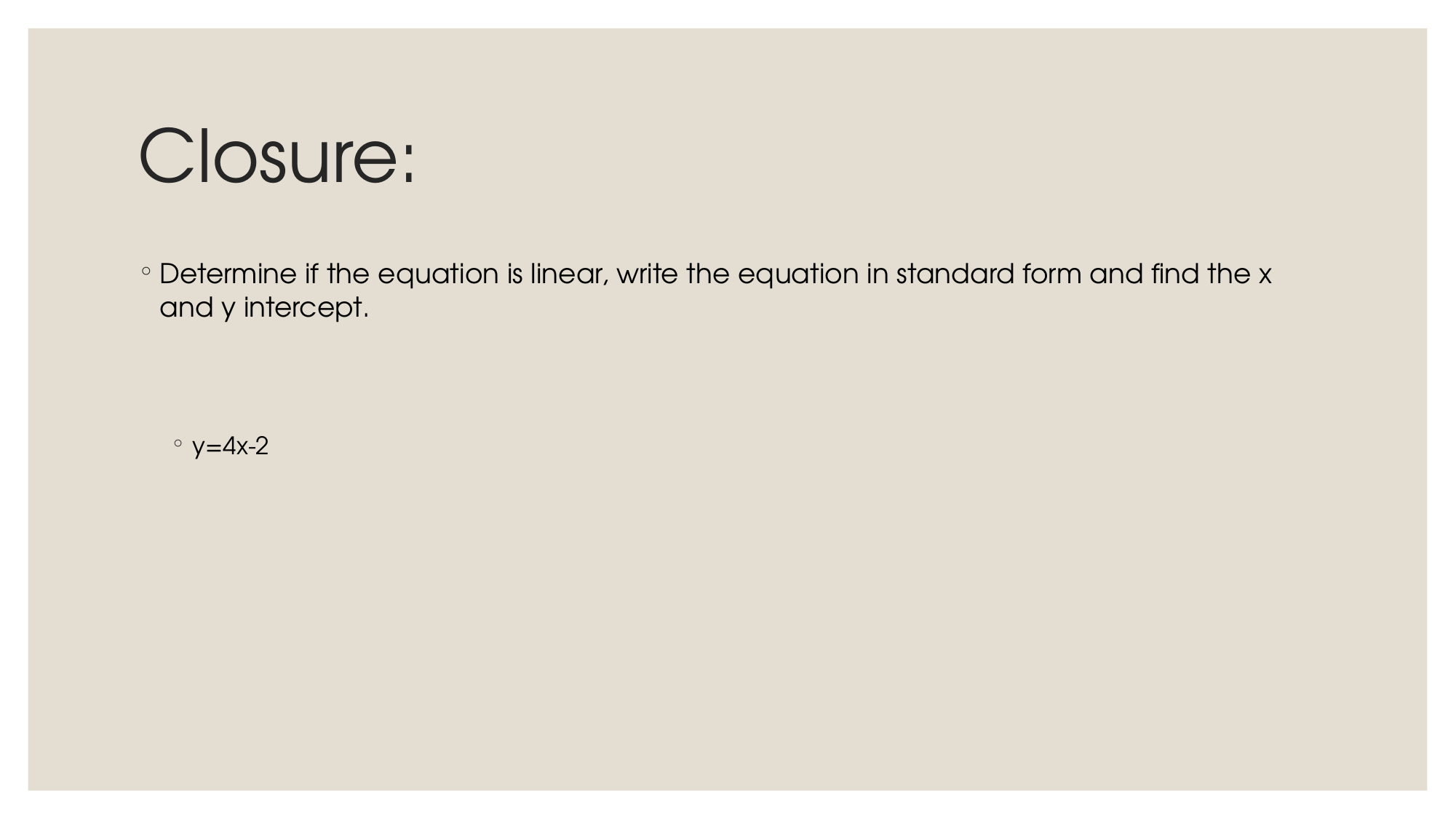

# Closure:
Determine if the equation is linear, write the equation in standard form and find the x and y intercept.

y=4x-2